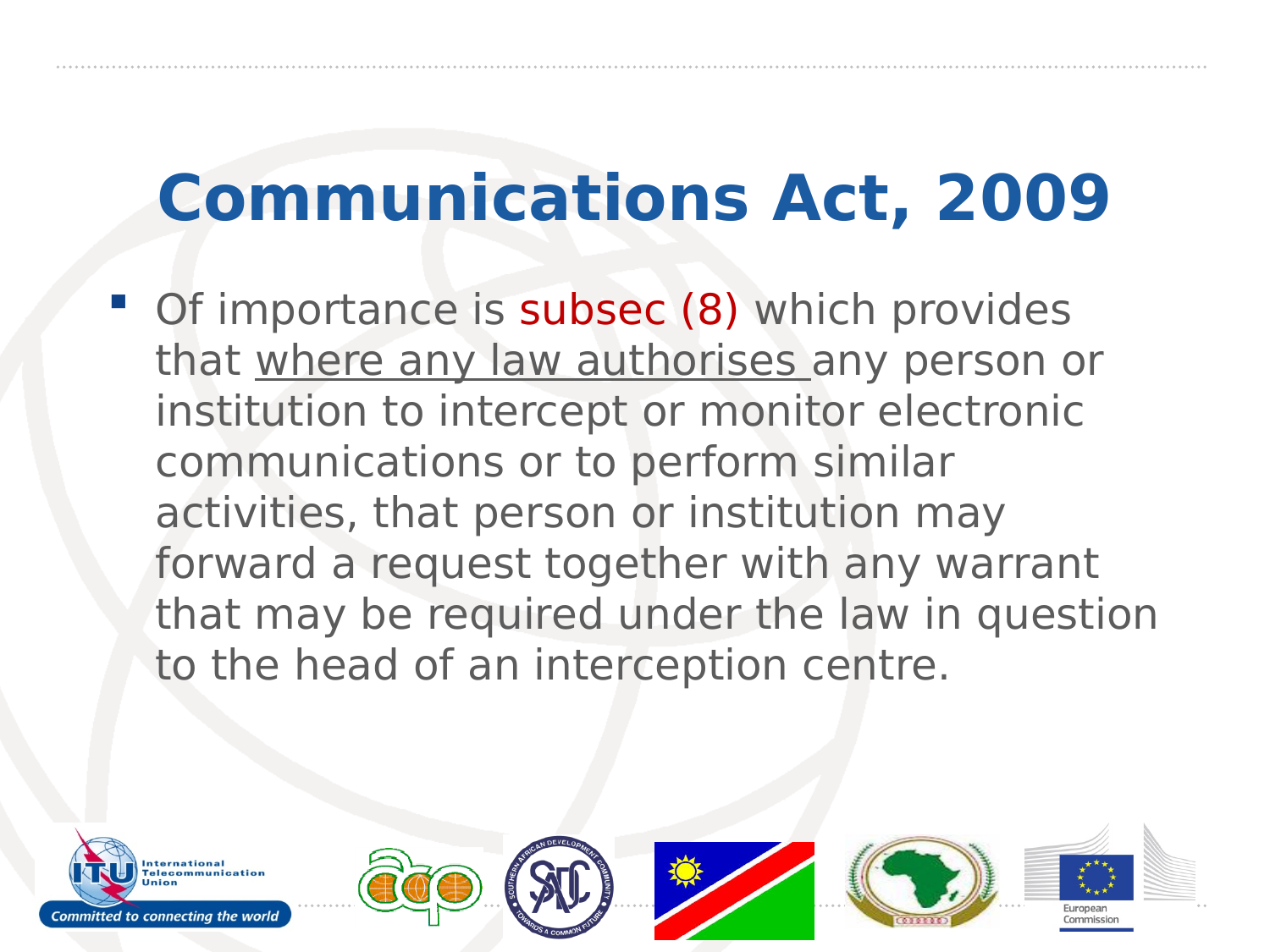

# Communications Act, 2009
Of importance is subsec (8) which provides that where any law authorises any person or institution to intercept or monitor electronic communications or to perform similar activities, that person or institution may forward a request together with any warrant that may be required under the law in question to the head of an interception centre.